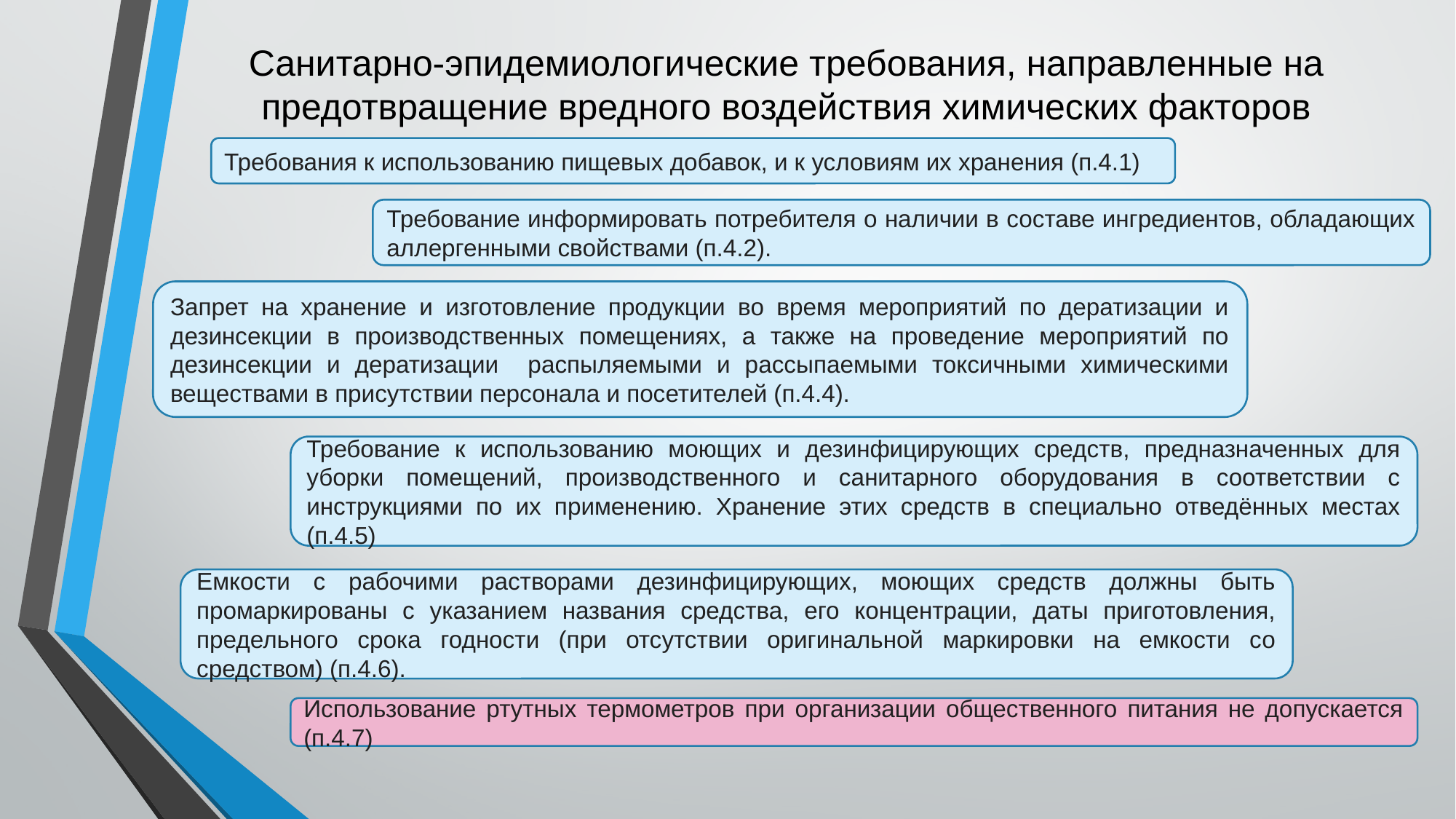

# Санитарно-эпидемиологические требования, направленные на предотвращение вредного воздействия химических факторов
Требования к использованию пищевых добавок, и к условиям их хранения (п.4.1)
Требование информировать потребителя о наличии в составе ингредиентов, обладающих аллергенными свойствами (п.4.2).
Запрет на хранение и изготовление продукции во время мероприятий по дератизации и дезинсекции в производственных помещениях, а также на проведение мероприятий по дезинсекции и дератизации  распыляемыми и рассыпаемыми токсичными химическими веществами в присутствии персонала и посетителей (п.4.4).
Требование к использованию моющих и дезинфицирующих средств, предназначенных для уборки помещений, производственного и санитарного оборудования в соответствии с инструкциями по их применению. Хранение этих средств в специально отведённых местах (п.4.5)
Емкости с рабочими растворами дезинфицирующих, моющих средств должны быть промаркированы с указанием названия средства, его концентрации, даты приготовления, предельного срока годности (при отсутствии оригинальной маркировки на емкости со средством) (п.4.6).
Использование ртутных термометров при организации общественного питания не допускается (п.4.7)